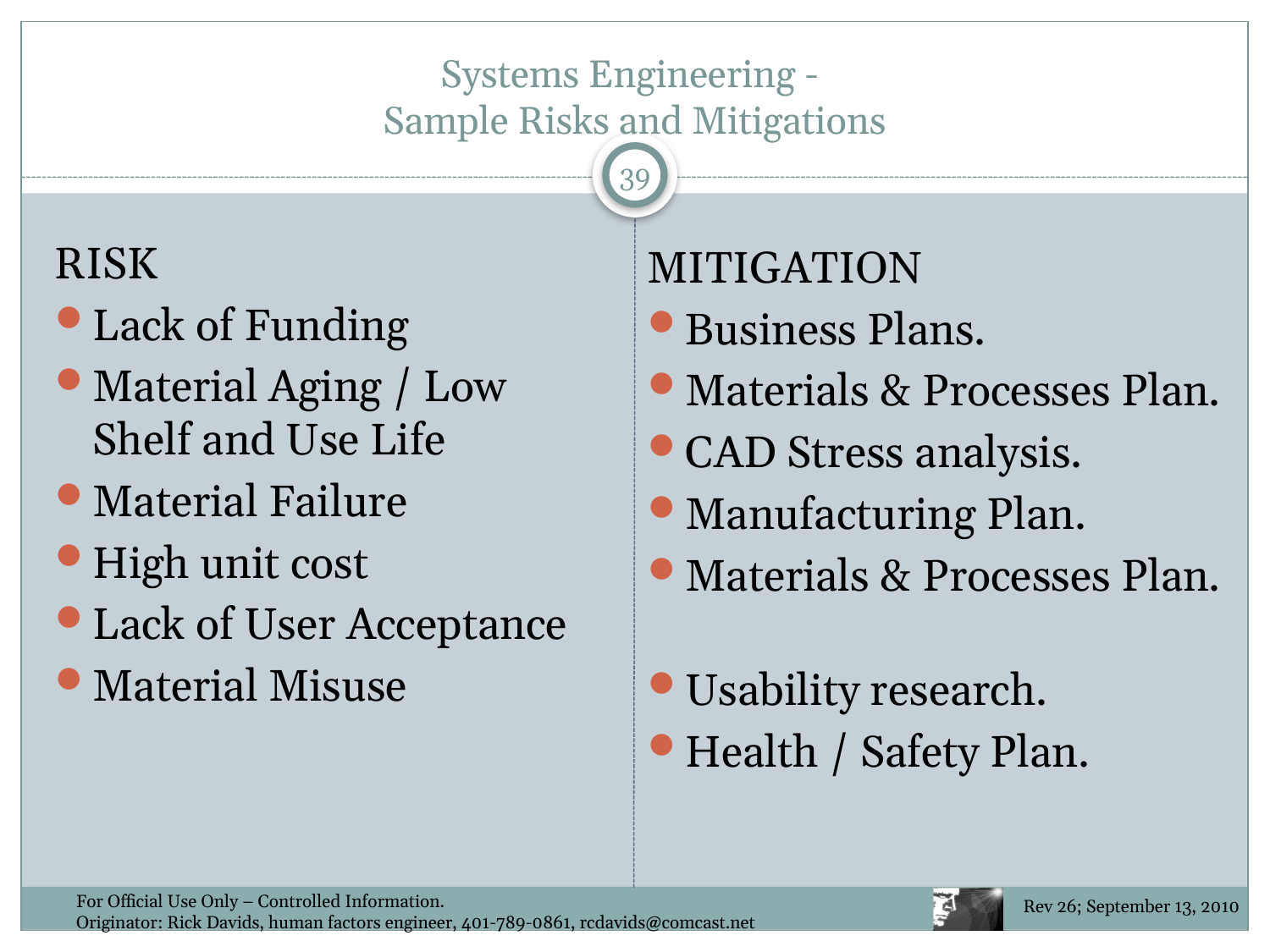

# Systems Engineering - Sample Risks and Mitigations
39
RISK
Lack of Funding
Material Aging / Low Shelf and Use Life
Material Failure
High unit cost
Lack of User Acceptance
Material Misuse
MITIGATION
Business Plans.
Materials & Processes Plan.
CAD Stress analysis.
Manufacturing Plan.
Materials & Processes Plan.
Usability research.
Health / Safety Plan.
For Official Use Only – Controlled Information.
Originator: Rick Davids, human factors engineer, 401-789-0861, rcdavids@comcast.net

Rev 26; September 13, 2010